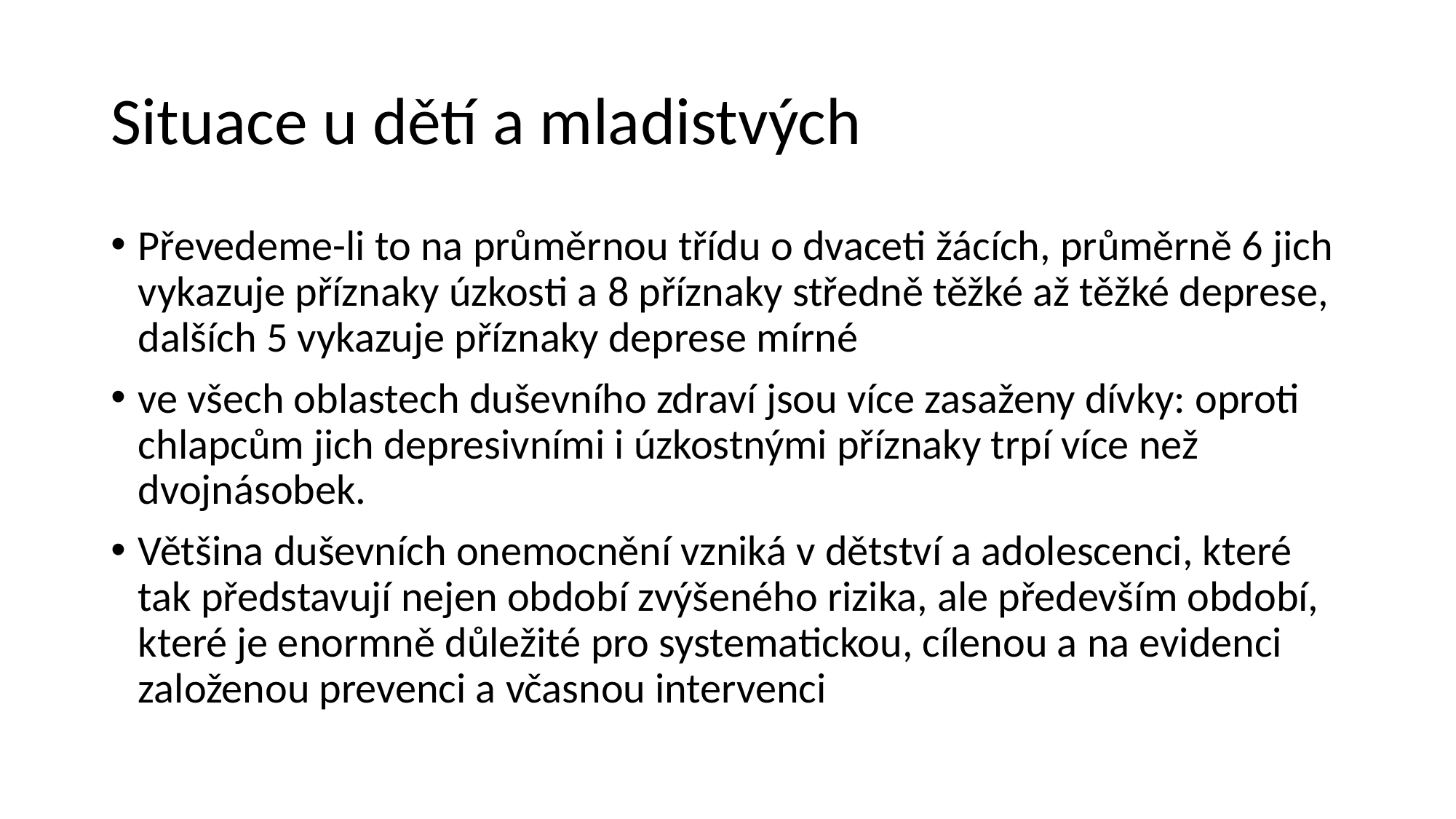

# Situace u dětí a mladistvých
Převedeme-li to na průměrnou třídu o dvaceti žácích, průměrně 6 jich vykazuje příznaky úzkosti a 8 příznaky středně těžké až těžké deprese, dalších 5 vykazuje příznaky deprese mírné
ve všech oblastech duševního zdraví jsou více zasaženy dívky: oproti chlapcům jich depresivními i úzkostnými příznaky trpí více než dvojnásobek.
Většina duševních onemocnění vzniká v dětství a adolescenci, které tak představují nejen období zvýšeného rizika, ale především období, které je enormně důležité pro systematickou, cílenou a na evidenci založenou prevenci a včasnou intervenci